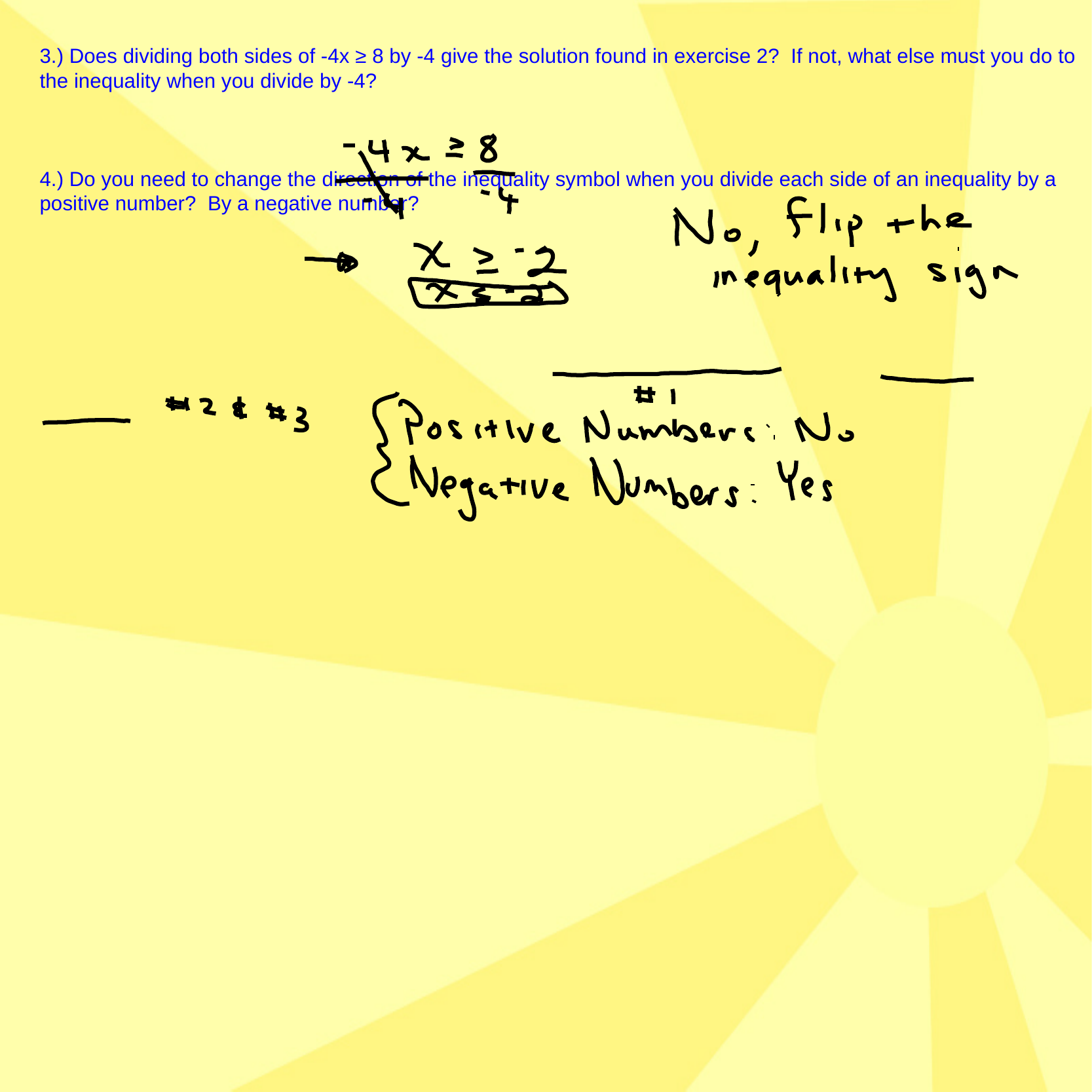

3.) Does dividing both sides of -4x ≥ 8 by -4 give the solution found in exercise 2?  If not, what else must you do to the inequality when you divide by -4?

4.) Do you need to change the direction of the inequality symbol when you divide each side of an inequality by a positive number?  By a negative number?